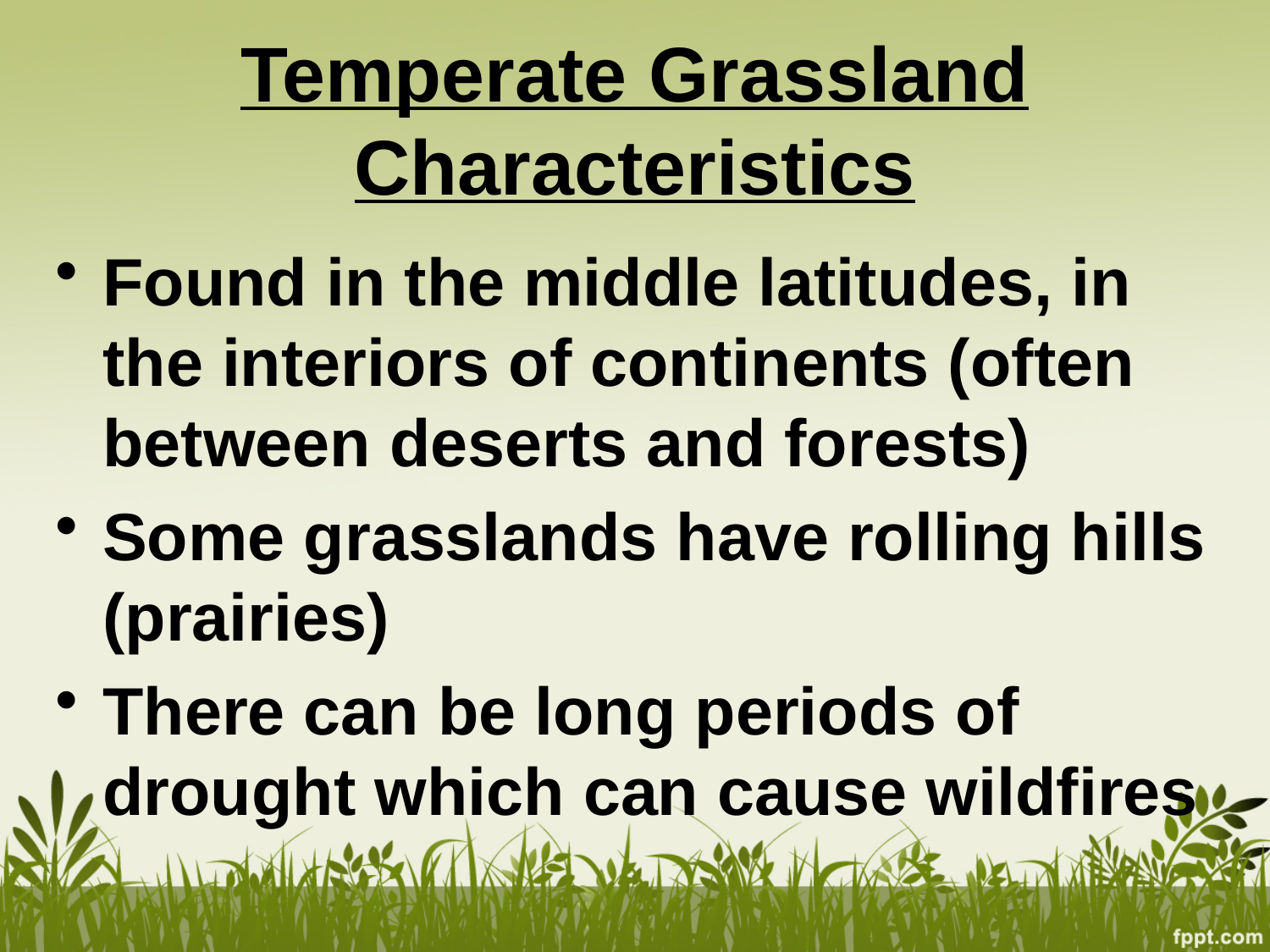

# Temperate Grassland Characteristics
Found in the middle latitudes, in the interiors of continents (often between deserts and forests)
Some grasslands have rolling hills (prairies)
There can be long periods of drought which can cause wildfires